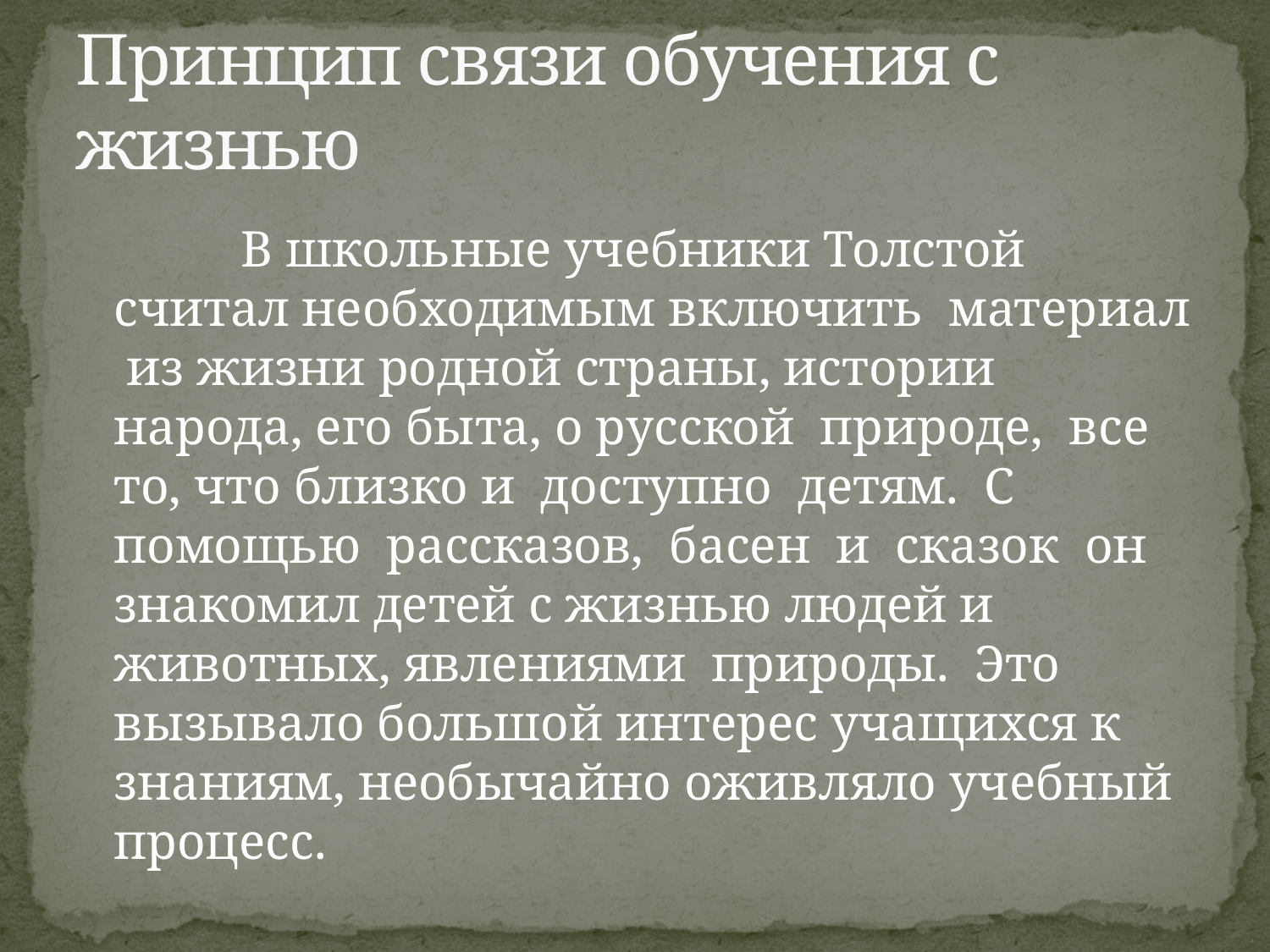

# Принцип связи обучения с жизнью
		В школьные учебники Толстой считал необходимым включить  материал  из жизни родной страны, истории народа, его быта, о русской  природе,  все  то, что близко и  доступно  детям.  С  помощью  рассказов,  басен  и  сказок  он знакомил детей с жизнью людей и животных, явлениями  природы.  Это  вызывало большой интерес учащихся к знаниям, необычайно оживляло учебный процесс.